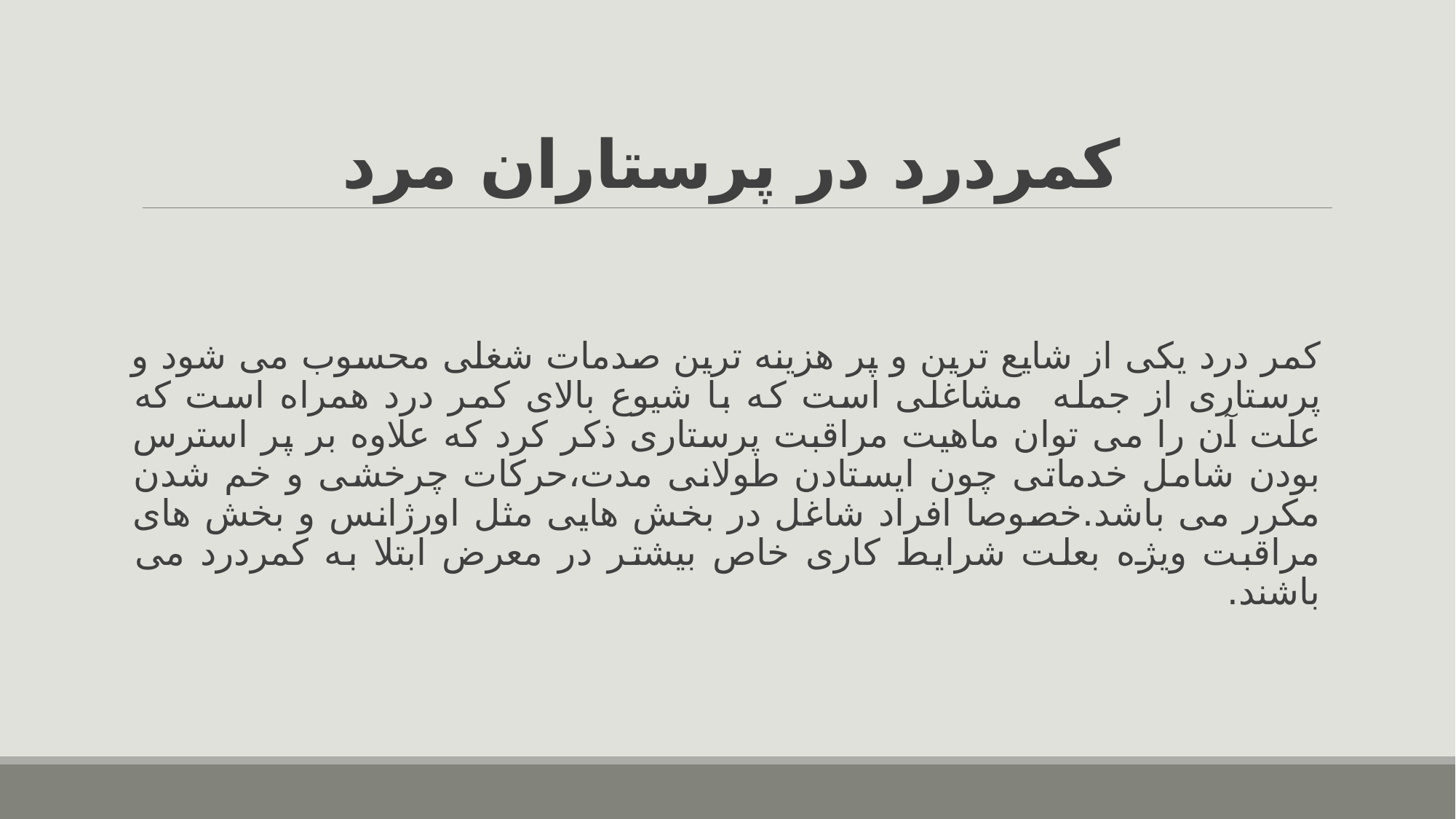

# کمردرد در پرستاران مرد

کمر درد یکی از شایع ترین و پر هزینه ترین صدمات شغلی محسوب می شود و پرستاری از جمله  مشاغلی است که با شیوع بالای کمر درد همراه است که علت آن را می توان ماهیت مراقبت پرستاری ذکر کرد که علاوه بر پر استرس بودن شامل خدماتی چون ایستادن طولانی مدت،حرکات چرخشی و خم شدن مکرر می باشد.خصوصا افراد شاغل در بخش هایی مثل اورژانس و بخش های مراقبت ویژه بعلت شرایط کاری خاص بیشتر در معرض ابتلا به کمردرد می باشند.